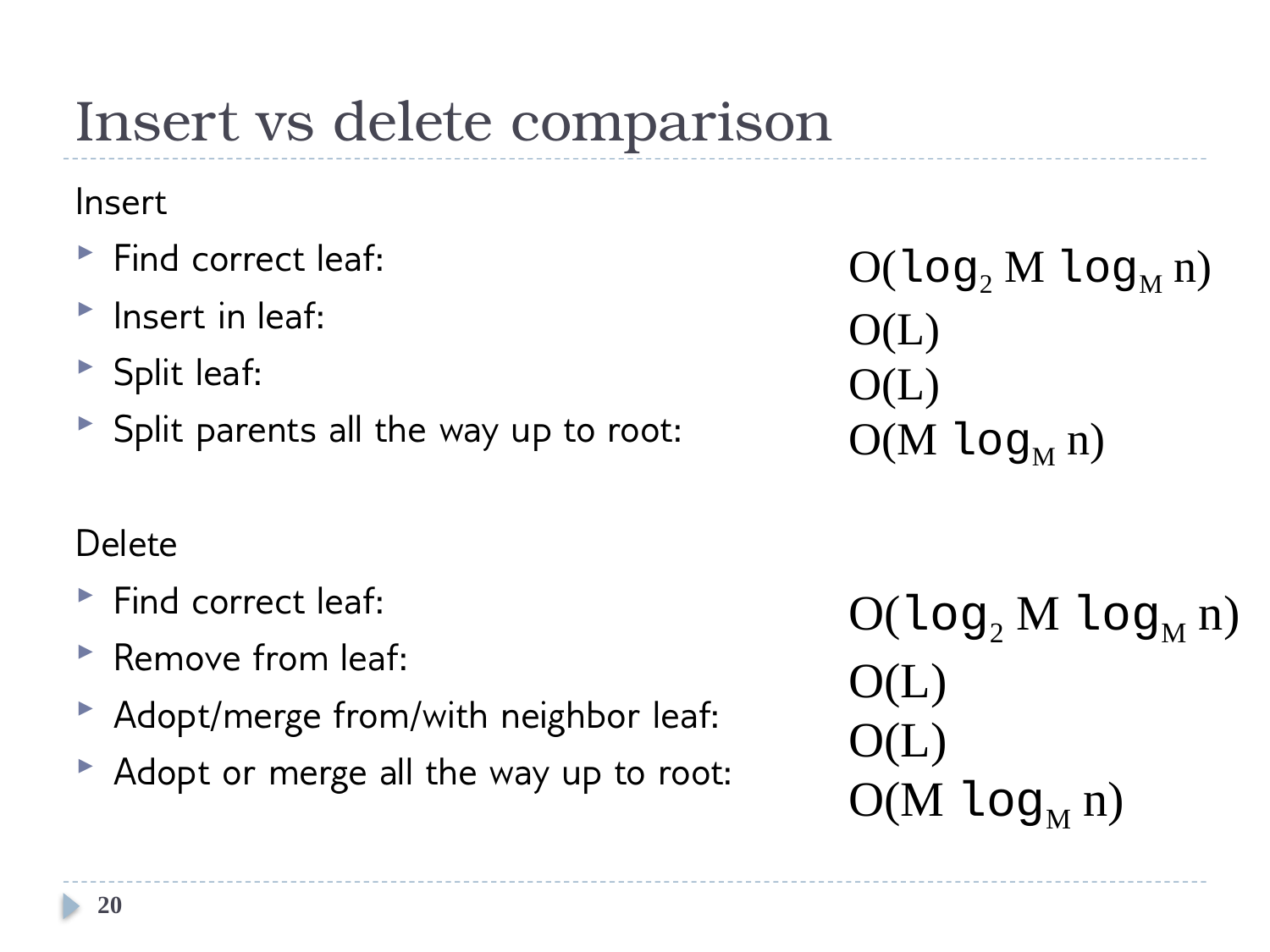

# Insert vs delete comparison
Insert
Find correct leaf:
Insert in leaf:
Split leaf:
Split parents all the way up to root:

Delete
Find correct leaf:
Remove from leaf:
Adopt/merge from/with neighbor leaf:
Adopt or merge all the way up to root:

O(log2 M logM n)
O(L)
O(L)
O(M logM n)

O(log2 M logM n)
O(L)
O(L)
O(M logM n)

20